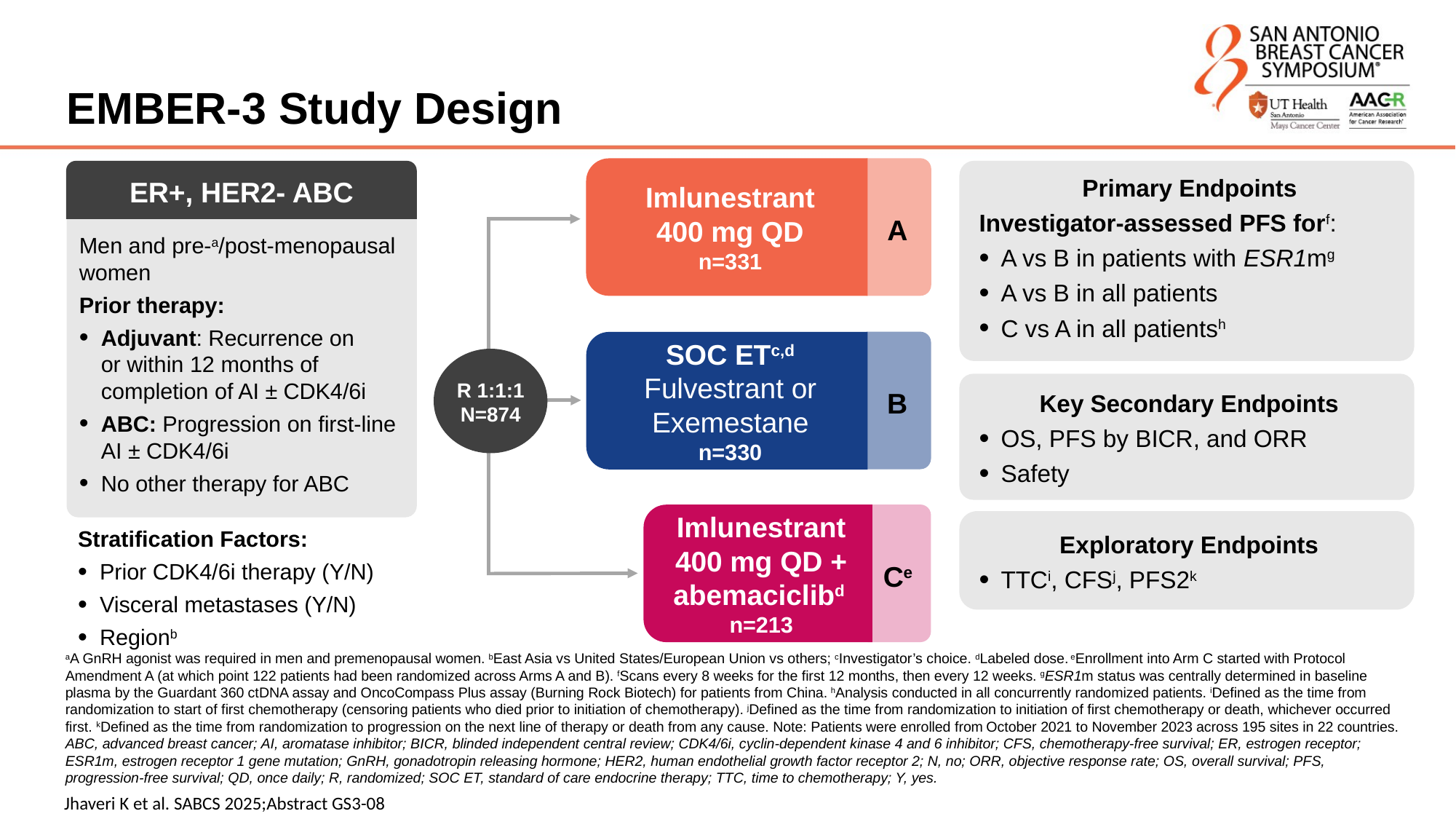

# EMBER-3 Study Design
Imlunestrant
400 mg QD
n=331
A

ER+, HER2- ABC

Primary Endpoints
Investigator-assessed PFS forf:
A vs B in patients with ESR1mg
A vs B in all patients
C vs A in all patientsh
Men and pre-a/post-menopausal women
Prior therapy:
Adjuvant: Recurrence on
or within 12 months of completion of AI ± CDK4/6i
ABC: Progression on first-line AI ± CDK4/6i
No other therapy for ABC
SOC ETc,d
Fulvestrant or
Exemestane
n=330

R 1:1:1
N=874
B

Key Secondary Endpoints
OS, PFS by BICR, and ORR
Safety
Imlunestrant
400 mg QD +
abemaciclibd
n=213

Exploratory Endpoints
TTCi, CFSj, PFS2k
Stratification Factors:
Prior CDK4/6i therapy (Y/N)
Visceral metastases (Y/N)
Regionb
Ce
aA GnRH agonist was required in men and premenopausal women. bEast Asia vs United States/European Union vs others; cInvestigator’s choice. dLabeled dose. eEnrollment into Arm C started with Protocol Amendment A (at which point 122 patients had been randomized across Arms A and B). fScans every 8 weeks for the first 12 months, then every 12 weeks. gESR1m status was centrally determined in baseline plasma by the Guardant 360 ctDNA assay and OncoCompass Plus assay (Burning Rock Biotech) for patients from China. hAnalysis conducted in all concurrently randomized patients. iDefined as the time from randomization to start of first chemotherapy (censoring patients who died prior to initiation of chemotherapy). jDefined as the time from randomization to initiation of first chemotherapy or death, whichever occurred first. kDefined as the time from randomization to progression on the next line of therapy or death from any cause. Note: Patients were enrolled from October 2021 to November 2023 across 195 sites in 22 countries. ABC, advanced breast cancer; AI, aromatase inhibitor; BICR, blinded independent central review; CDK4/6i, cyclin-dependent kinase 4 and 6 inhibitor; CFS, chemotherapy-free survival; ER, estrogen receptor; ESR1m, estrogen receptor 1 gene mutation; GnRH, gonadotropin releasing hormone; HER2, human endothelial growth factor receptor 2; N, no; ORR, objective response rate; OS, overall survival; PFS, progression-free survival; QD, once daily; R, randomized; SOC ET, standard of care endocrine therapy; TTC, time to chemotherapy; Y, yes.
Jhaveri K et al. SABCS 2025;Abstract GS3-08